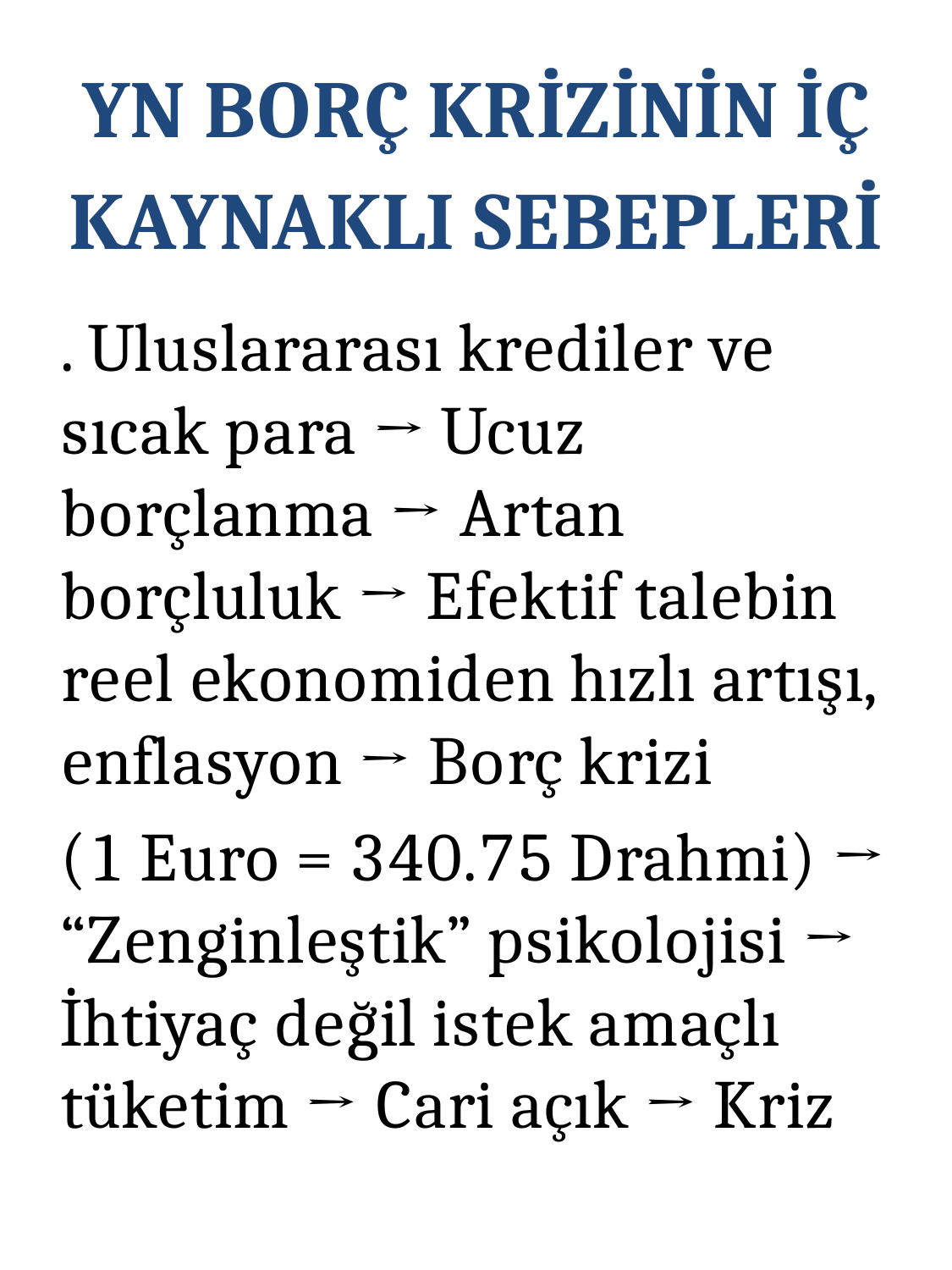

YN BORÇ KRİZİNİN İÇ KAYNAKLI SEBEPLERİ
. Uluslararası krediler ve sıcak para → Ucuz borçlanma → Artan borçluluk → Efektif talebin reel ekonomiden hızlı artışı, enflasyon → Borç krizi
(1 Euro = 340.75 Drahmi) → “Zenginleştik” psikolojisi → İhtiyaç değil istek amaçlı tüketim → Cari açık → Kriz